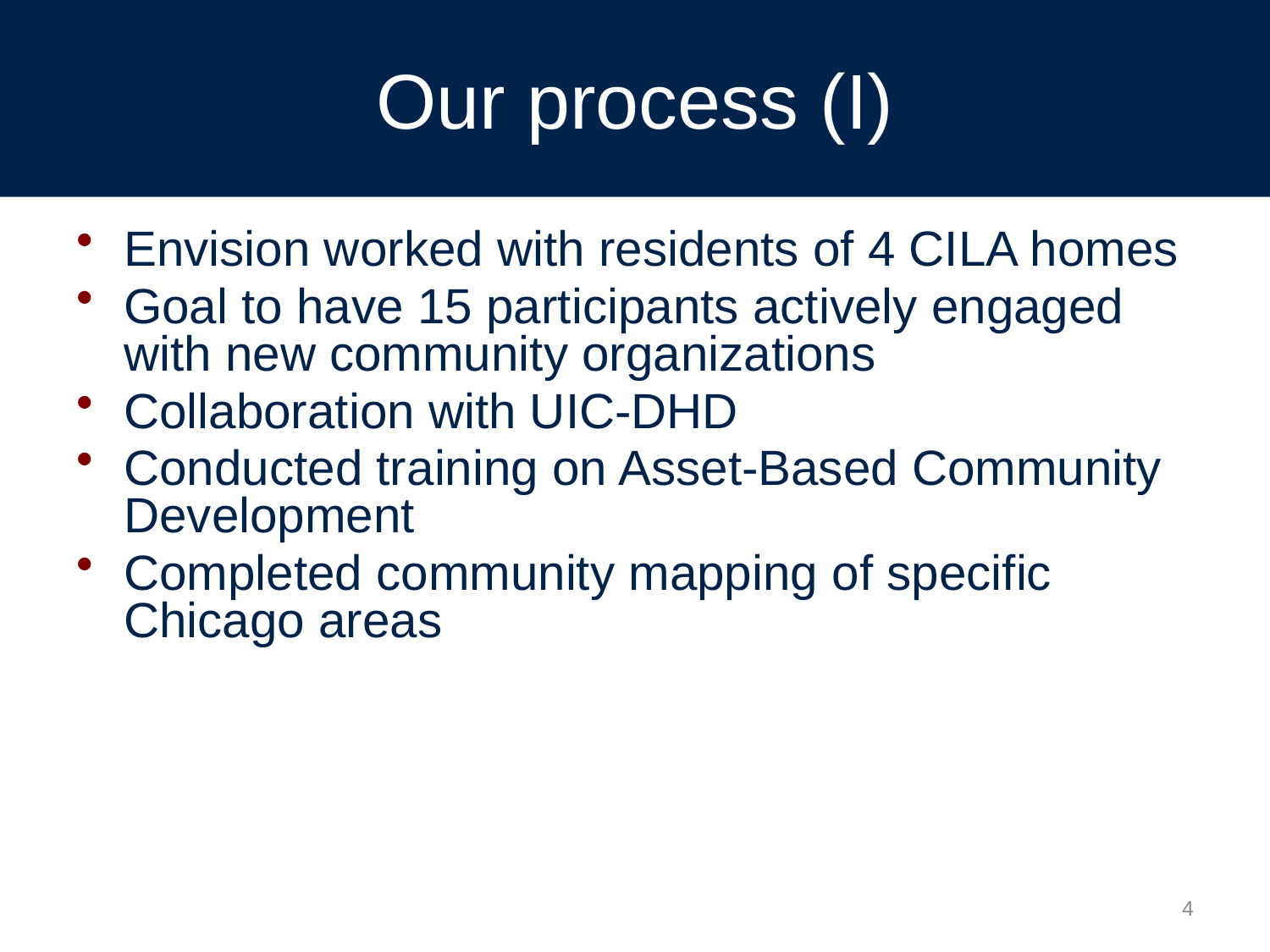

# Our process (I)
Envision worked with residents of 4 CILA homes
Goal to have 15 participants actively engaged with new community organizations
Collaboration with UIC-DHD
Conducted training on Asset-Based Community Development
Completed community mapping of specific Chicago areas
4